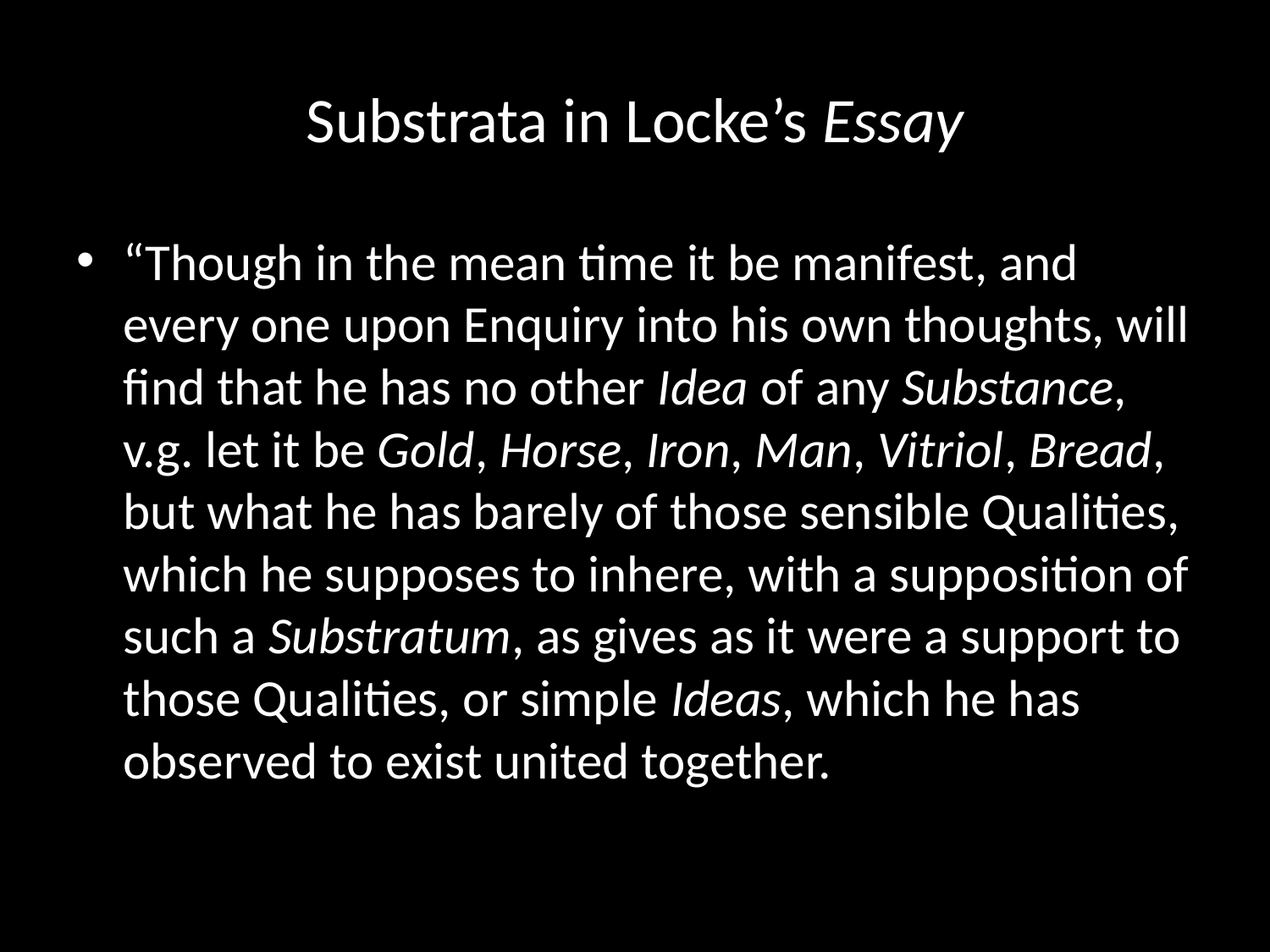

# Substrata in Locke’s Essay
“Though in the mean time it be manifest, and every one upon Enquiry into his own thoughts, will find that he has no other Idea of any Substance, v.g. let it be Gold, Horse, Iron, Man, Vitriol, Bread, but what he has barely of those sensible Qualities, which he supposes to inhere, with a supposition of such a Substratum, as gives as it were a support to those Qualities, or simple Ideas, which he has observed to exist united together.